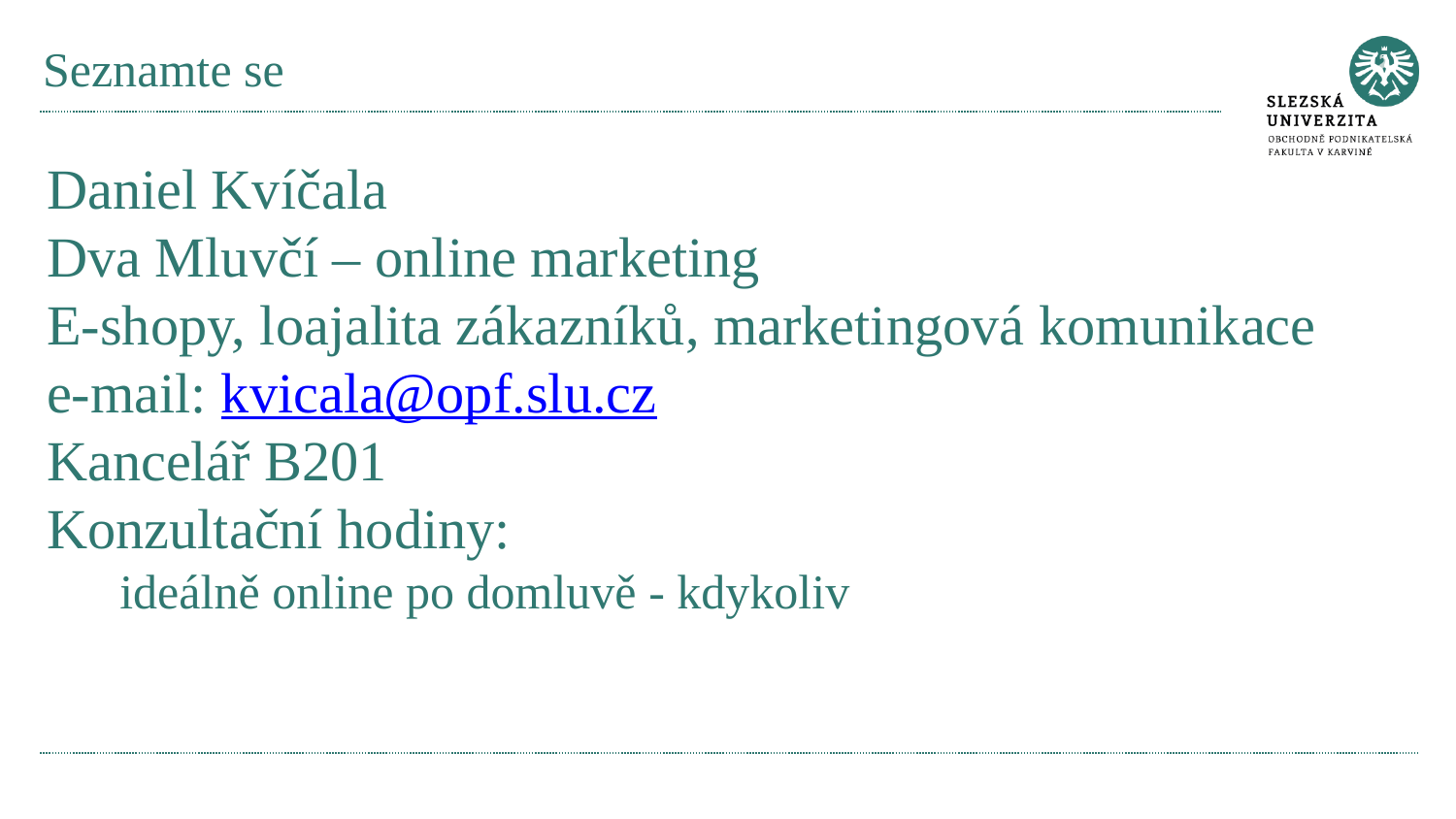

# Seznamte se
Daniel Kvíčala
Dva Mluvčí – online marketing
E-shopy, loajalita zákazníků, marketingová komunikace
e-mail: kvicala@opf.slu.cz
Kancelář B201
Konzultační hodiny:
ideálně online po domluvě - kdykoliv